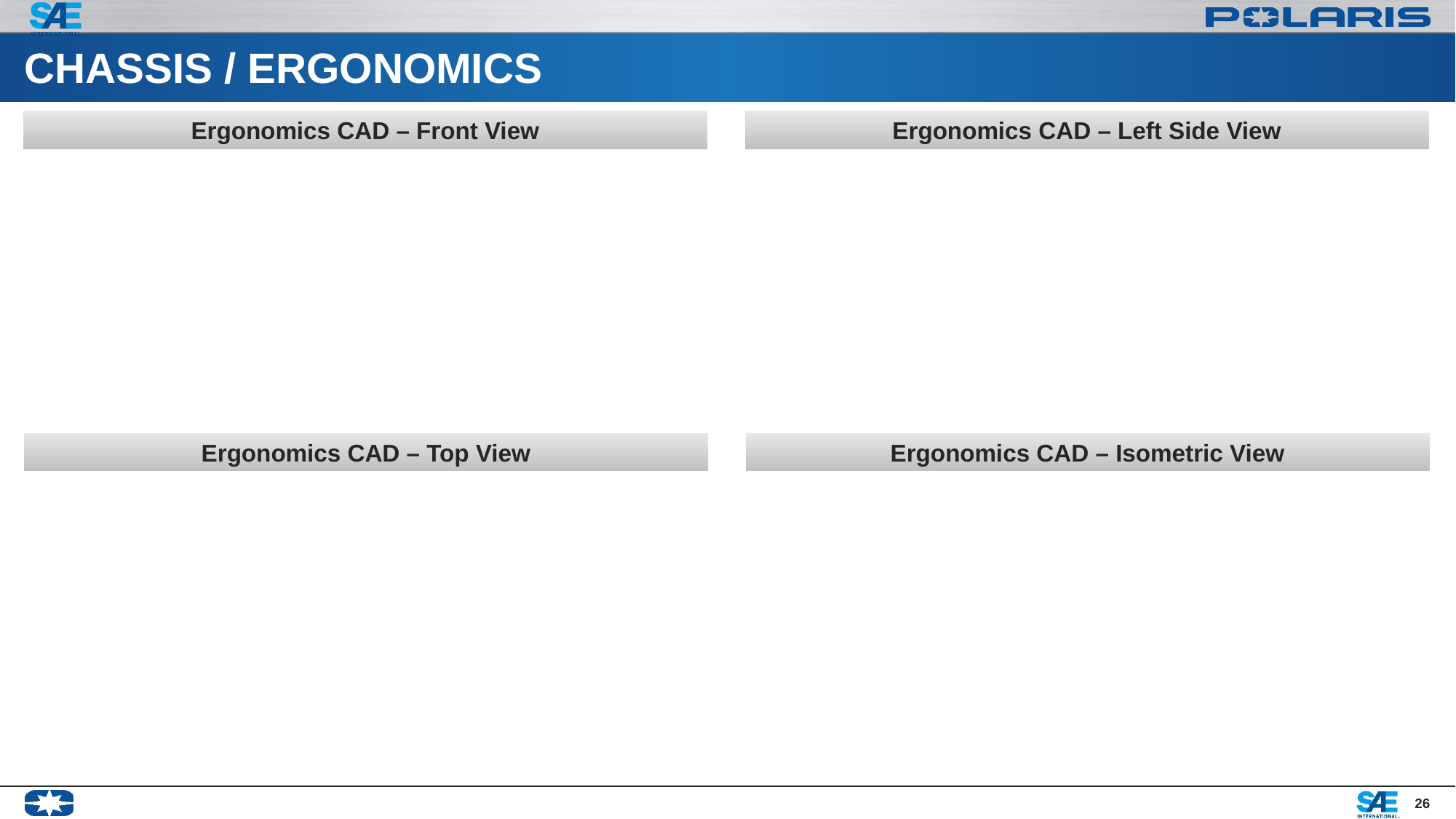

# CHASSIS / ERGONOMICS
Ergonomics CAD – Front View
Ergonomics CAD – Left Side View

Ergonomics CAD – Top View
Ergonomics CAD – Isometric View

26